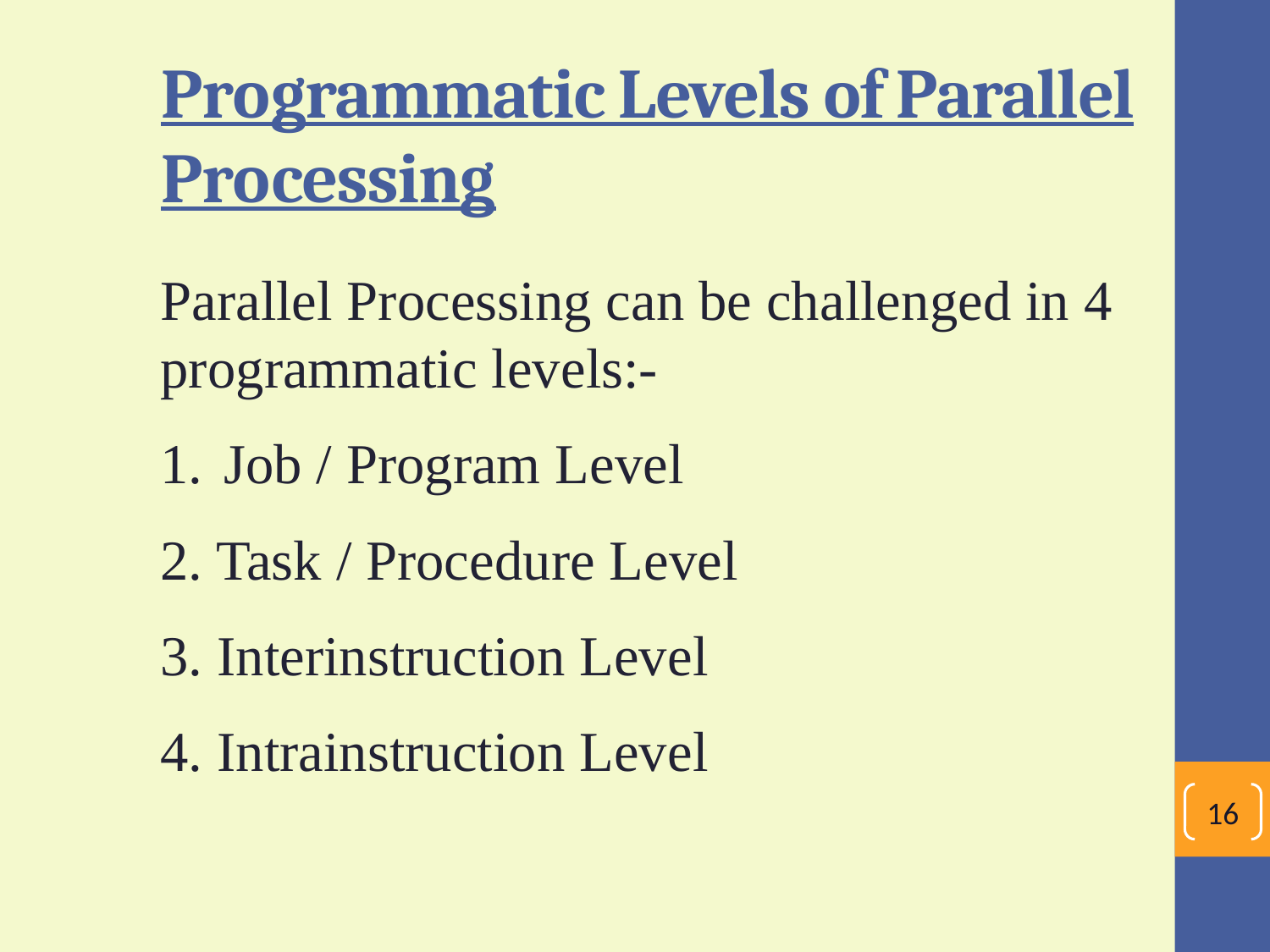

# Programmatic Levels of Parallel Processing
Parallel Processing can be challenged in 4
programmatic levels:-
Job / Program Level
2. Task / Procedure Level
3. Interinstruction Level
4. Intrainstruction Level

16